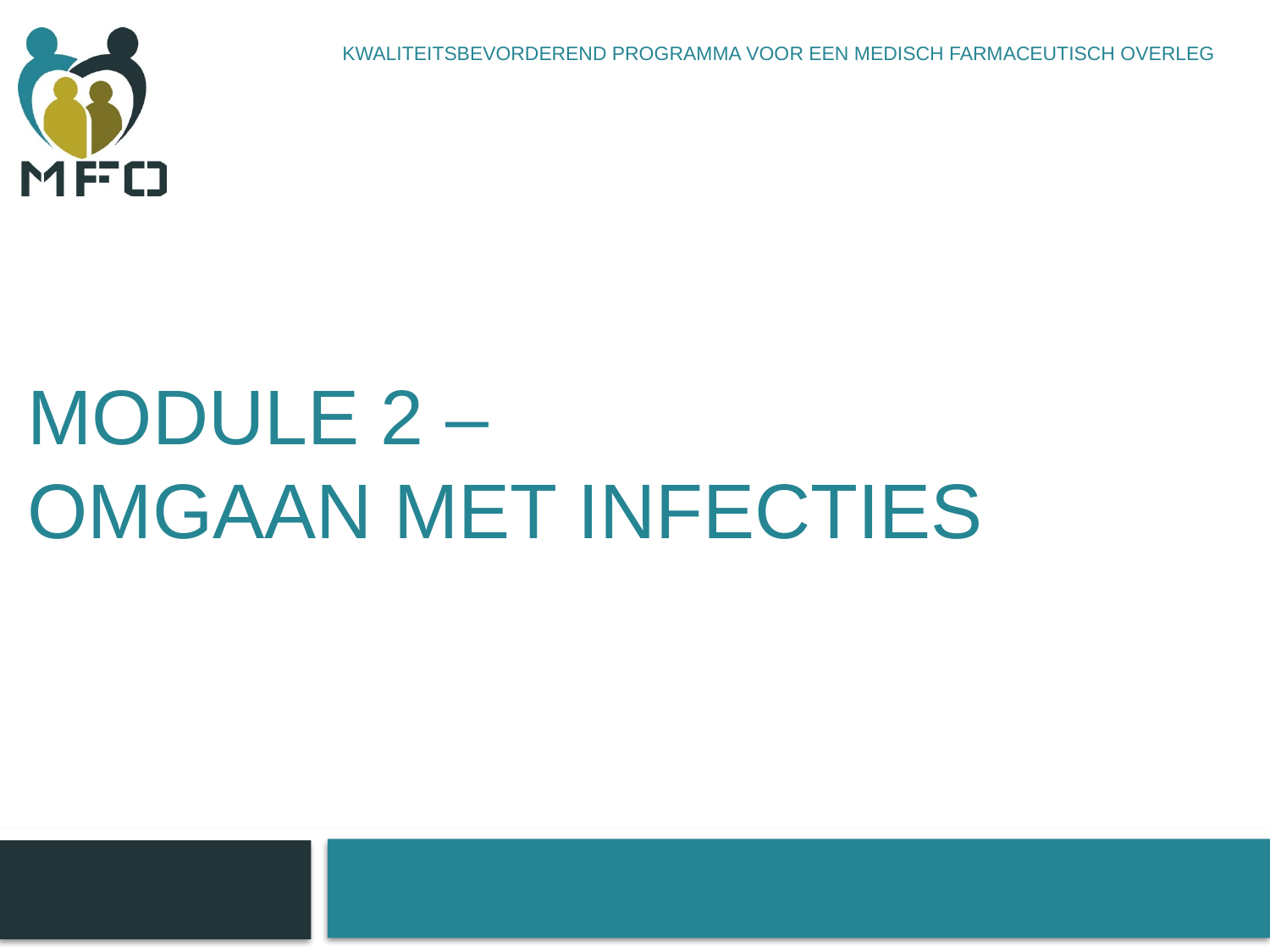

# Module 2 – omgaan met infecties